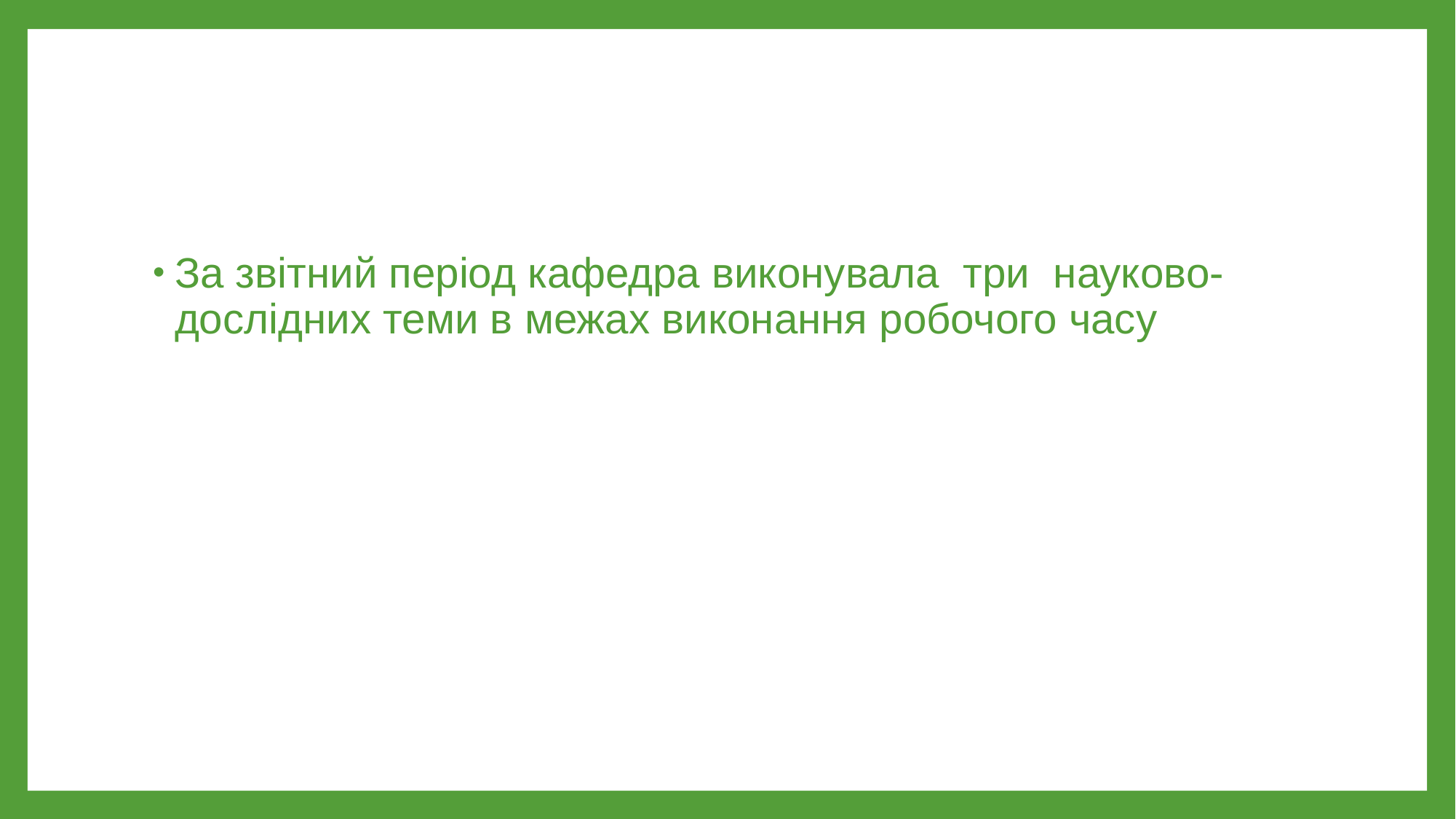

За звітний період кафедра виконувала  три  науково-дослідних теми в межах виконання робочого часу